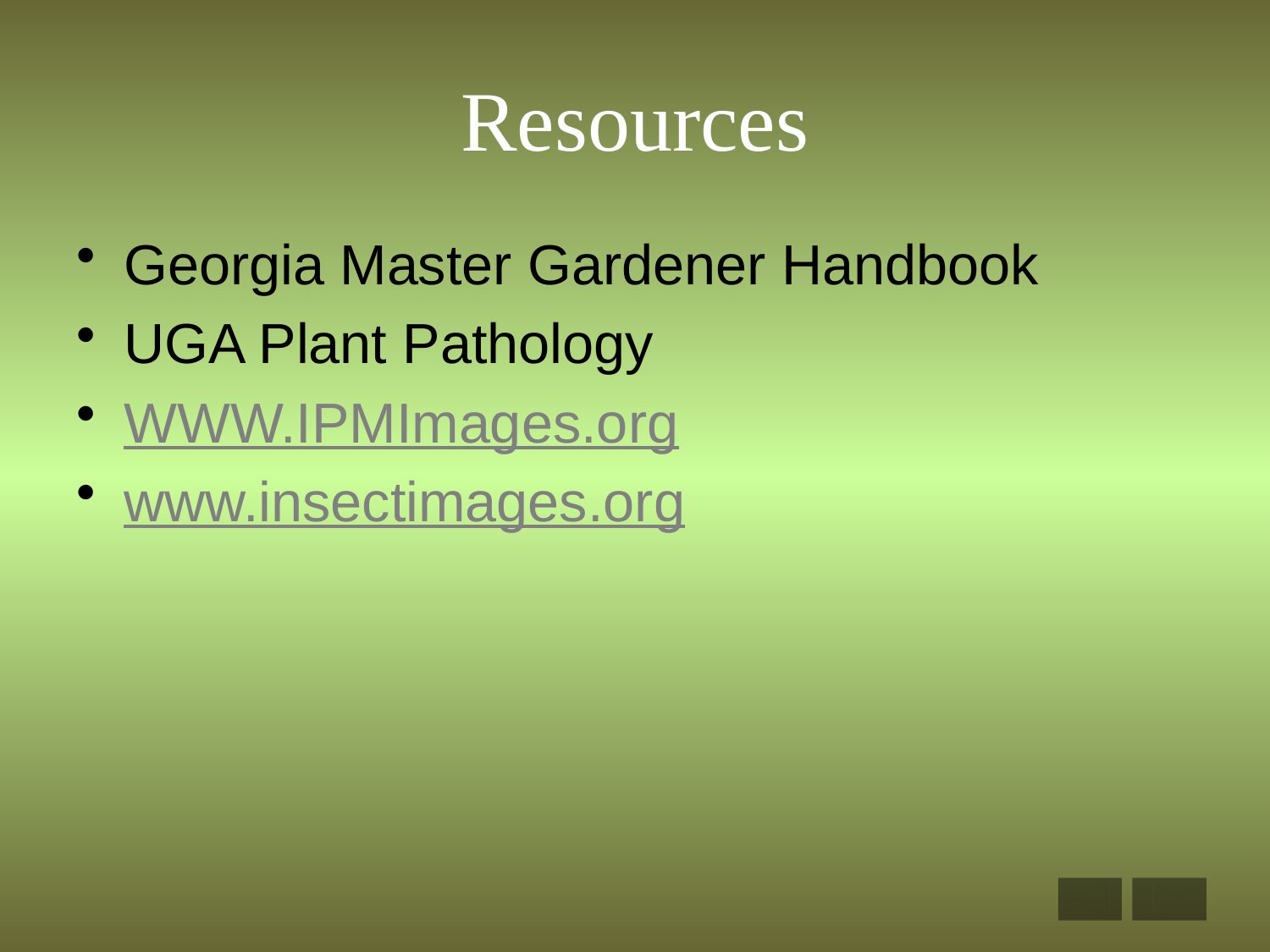

# Resources
Georgia Master Gardener Handbook
UGA Plant Pathology
WWW.IPMImages.org
www.insectimages.org